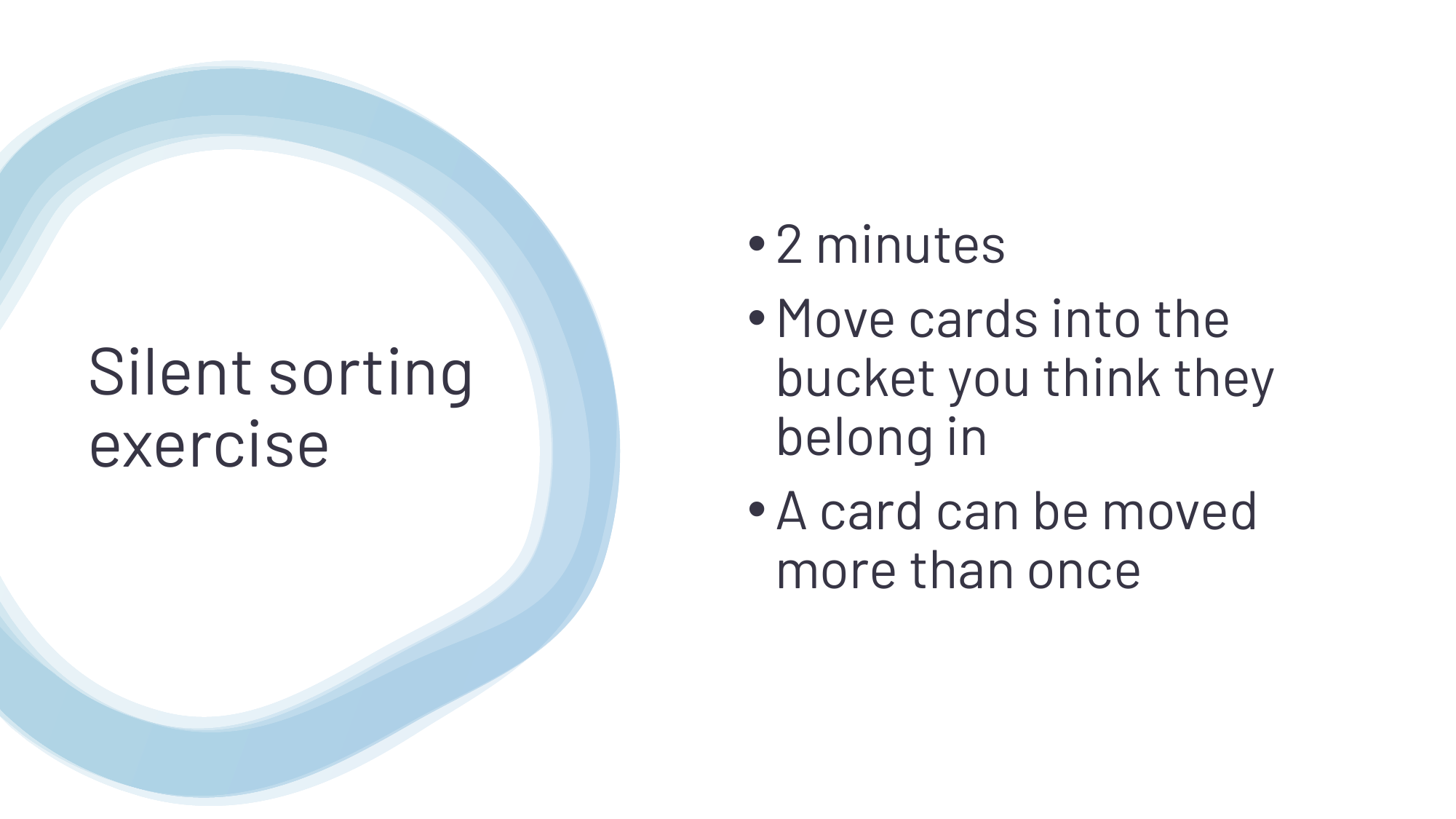

2 minutes
Move cards into the bucket you think they belong in
A card can be moved more than once
# Silent sorting exercise